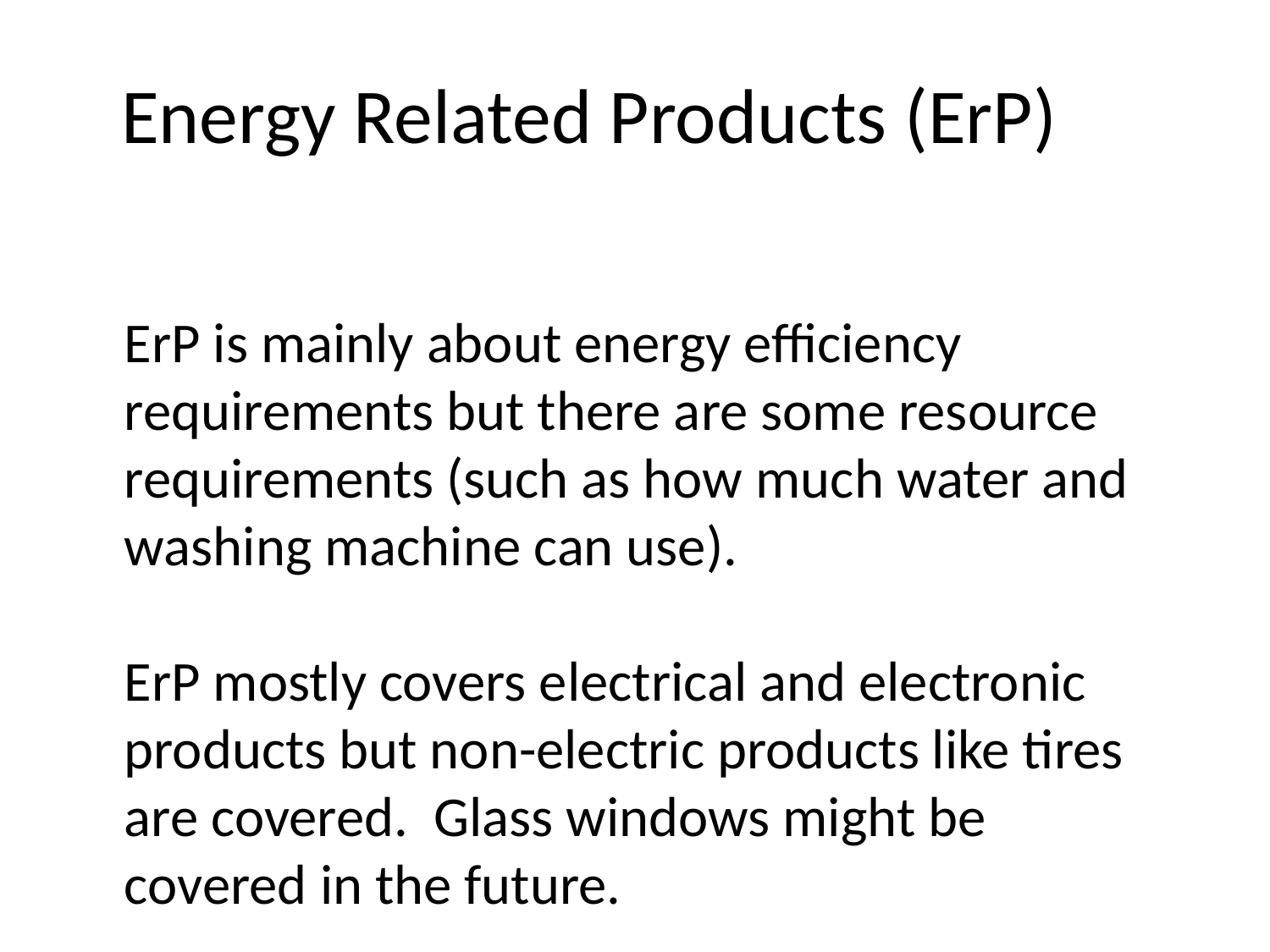

# Energy Related Products (ErP)
ErP is mainly about energy efficiency requirements but there are some resource requirements (such as how much water and washing machine can use).

ErP mostly covers electrical and electronic products but non-electric products like tires are covered.  Glass windows might be covered in the future.